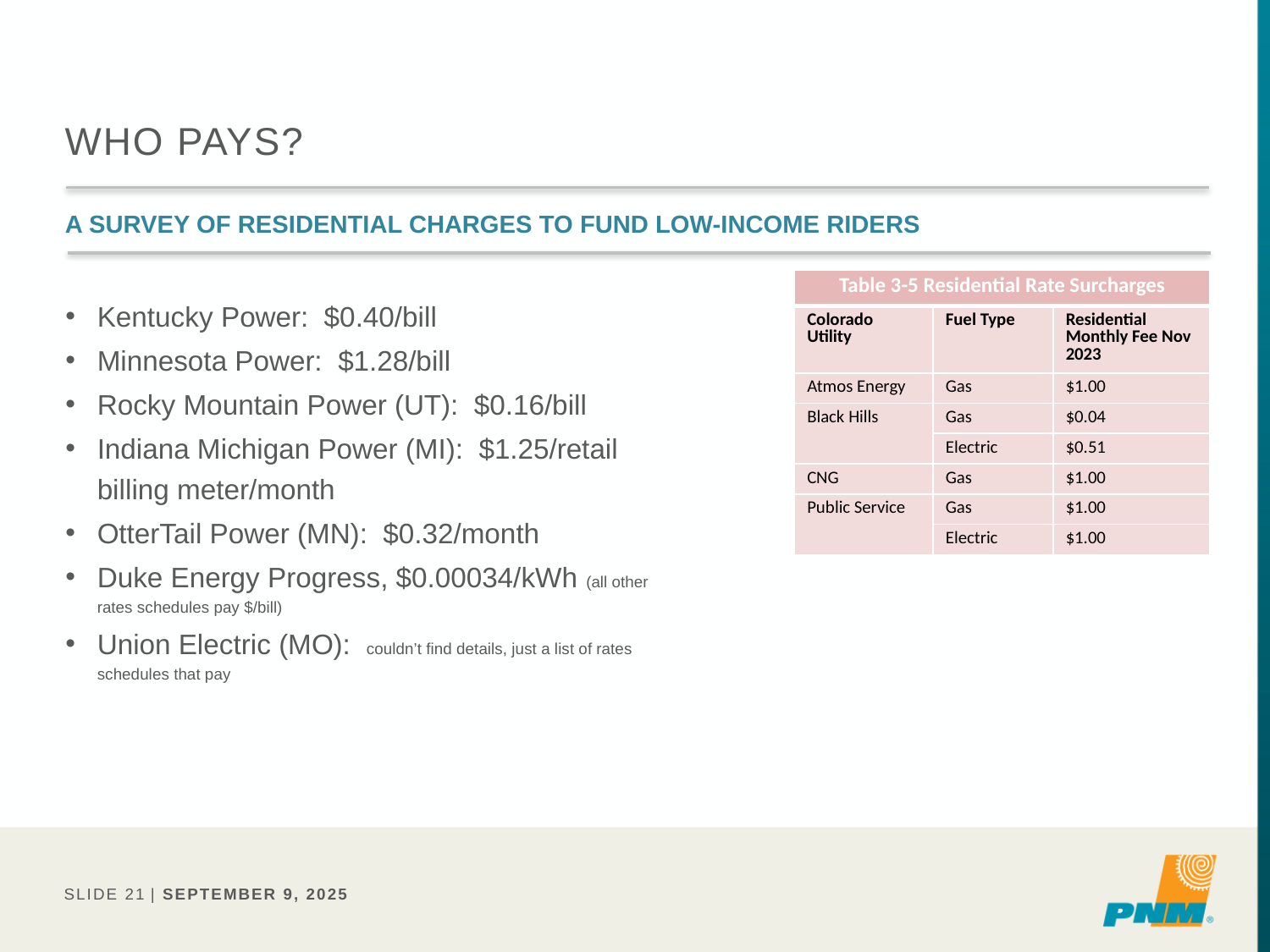

# Who pays?
A survey of residential charges to fund low-income riders
| Table 3-5 Residential Rate Surcharges |  |  |
| --- | --- | --- |
| Colorado Utility | Fuel Type | Residential Monthly Fee Nov 2023 |
| Atmos Energy | Gas | $1.00 |
| Black Hills | Gas | $0.04 |
|  | Electric | $0.51 |
| CNG | Gas | $1.00 |
| Public Service | Gas | $1.00 |
|  | Electric | $1.00 |
Kentucky Power:  $0.40/bill
Minnesota Power:  $1.28/bill
Rocky Mountain Power (UT):  $0.16/bill
Indiana Michigan Power (MI):  $1.25/retail billing meter/month
OtterTail Power (MN):  $0.32/month
Duke Energy Progress, $0.00034/kWh (all other rates schedules pay $/bill)
Union Electric (MO):  couldn’t find details, just a list of rates schedules that pay